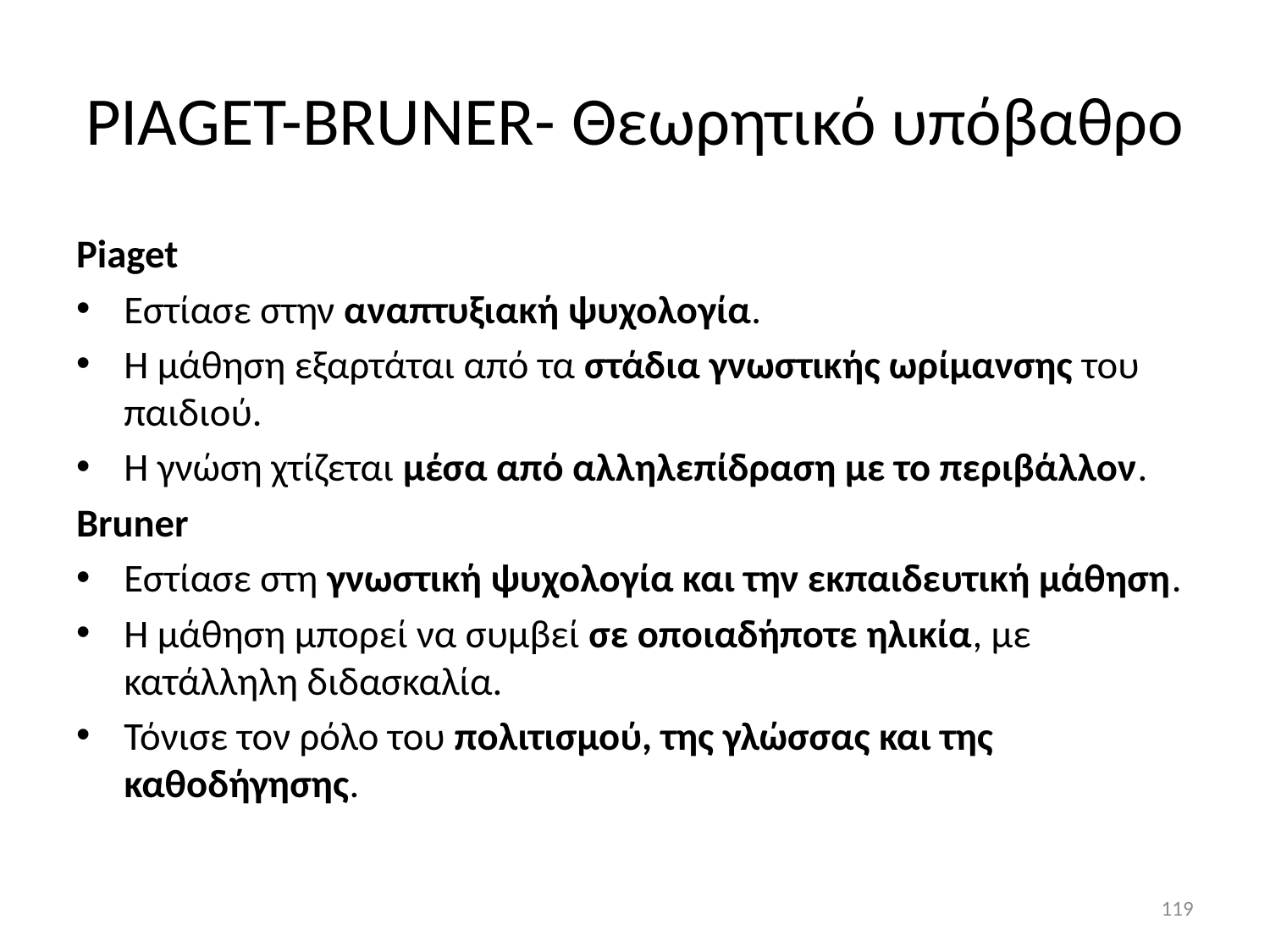

# PIAGET-BRUNER- Θεωρητικό υπόβαθρο
Piaget
Εστίασε στην αναπτυξιακή ψυχολογία.
Η μάθηση εξαρτάται από τα στάδια γνωστικής ωρίμανσης του παιδιού.
Η γνώση χτίζεται μέσα από αλληλεπίδραση με το περιβάλλον.
Bruner
Εστίασε στη γνωστική ψυχολογία και την εκπαιδευτική μάθηση.
Η μάθηση μπορεί να συμβεί σε οποιαδήποτε ηλικία, με κατάλληλη διδασκαλία.
Τόνισε τον ρόλο του πολιτισμού, της γλώσσας και της καθοδήγησης.

119